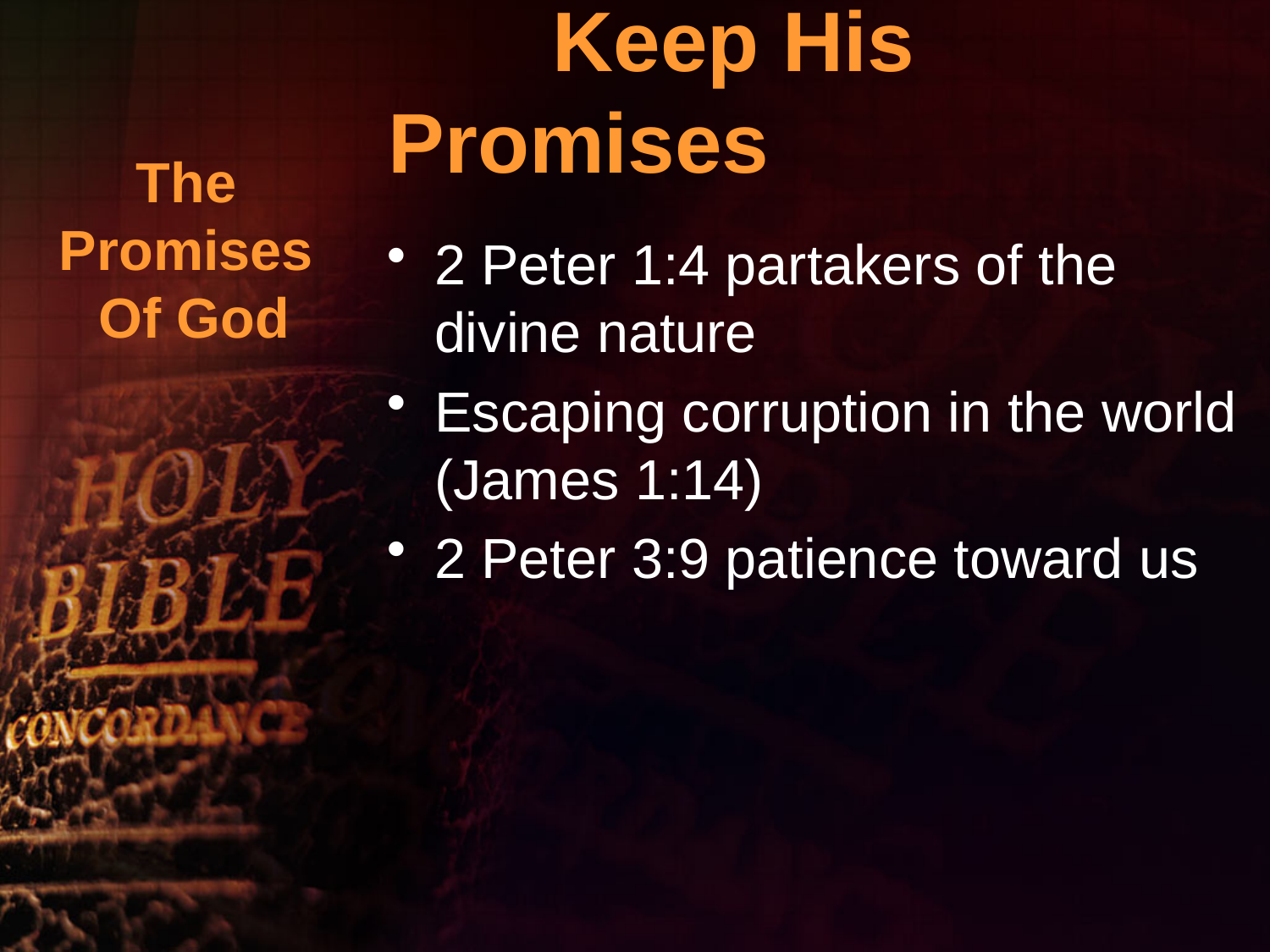

# He Continues To               Keep His Promises
The
Promises
Of God
2 Peter 1:4 partakers of the divine nature
Escaping corruption in the world (James 1:14)
2 Peter 3:9 patience toward us